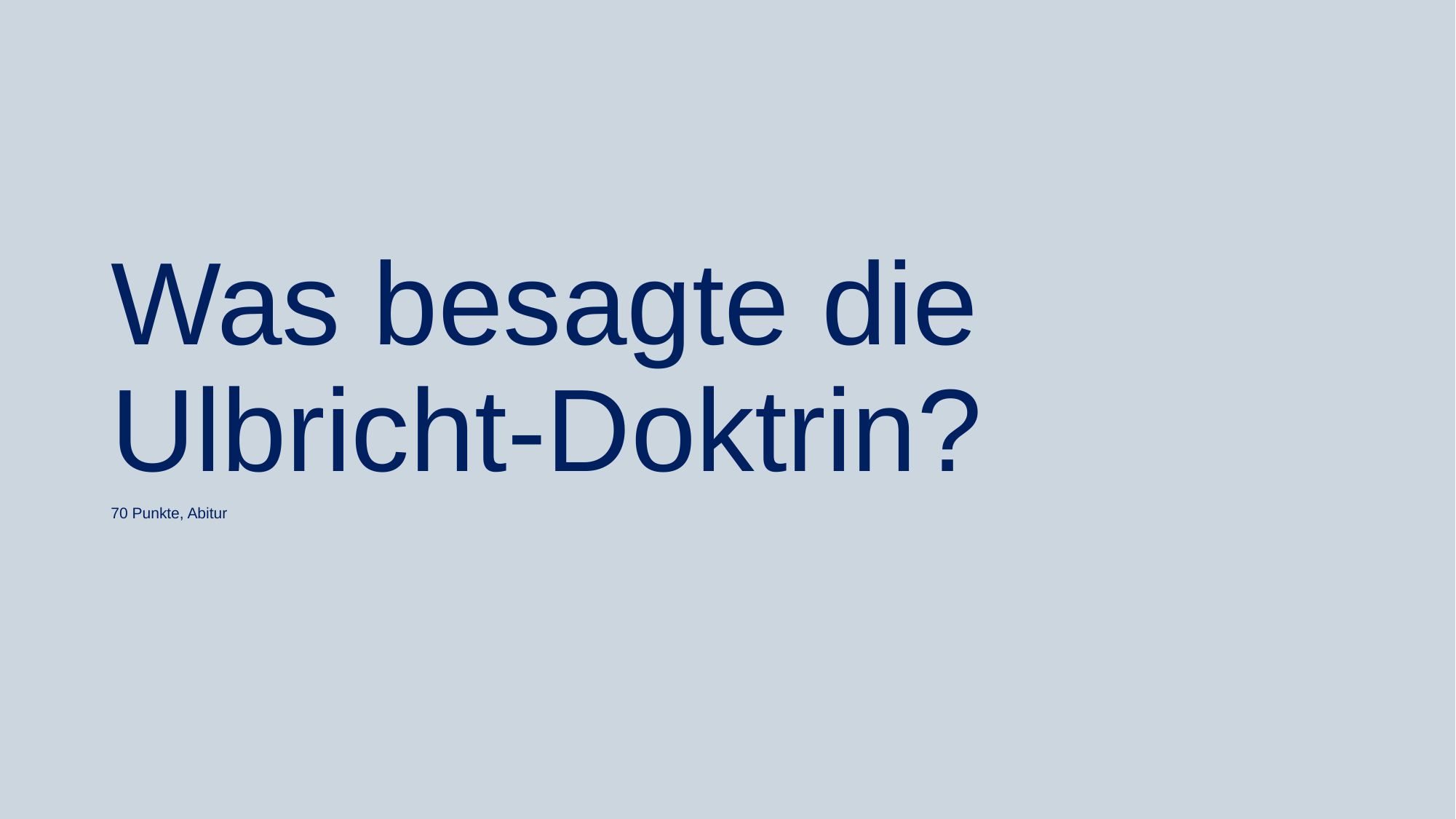

#
Was besagte die Ulbricht-Doktrin?
70 Punkte, Abitur